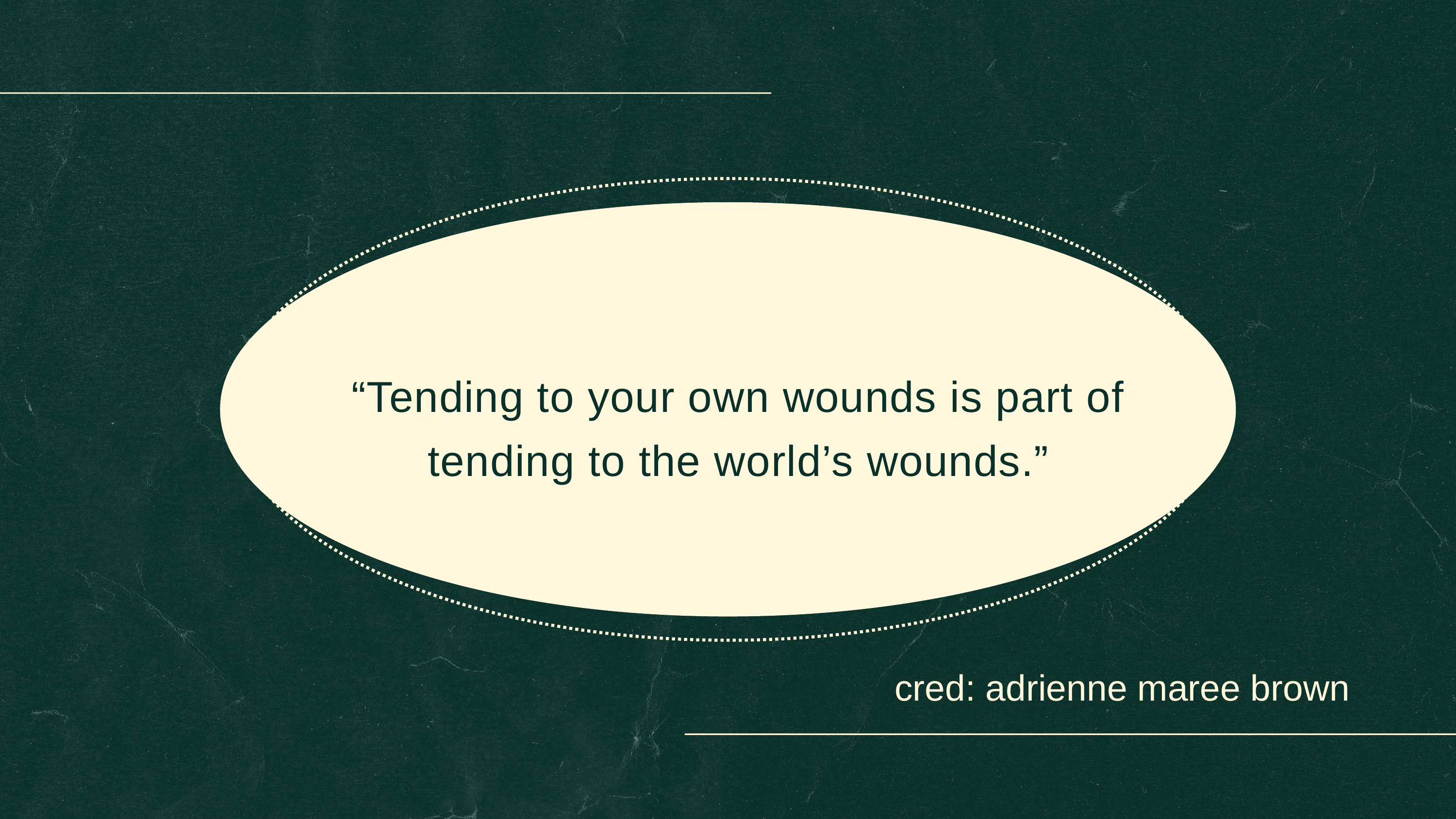

“Tending to your own wounds is part of tending to the world’s wounds.”
cred: adrienne maree brown